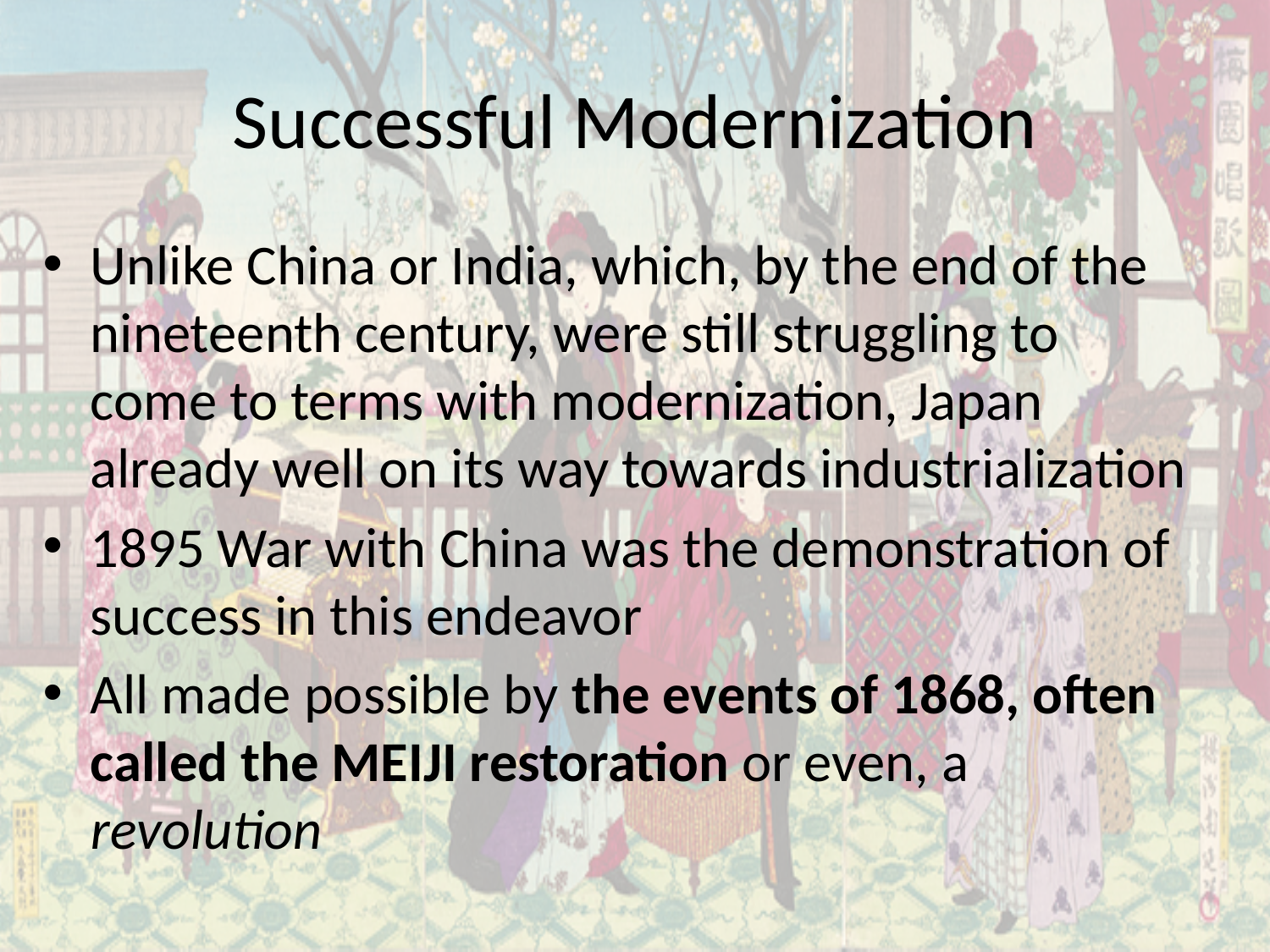

# Successful Modernization
Unlike China or India, which, by the end of the nineteenth century, were still struggling to come to terms with modernization, Japan already well on its way towards industrialization
1895 War with China was the demonstration of success in this endeavor
All made possible by the events of 1868, often called the MEIJI restoration or even, a revolution